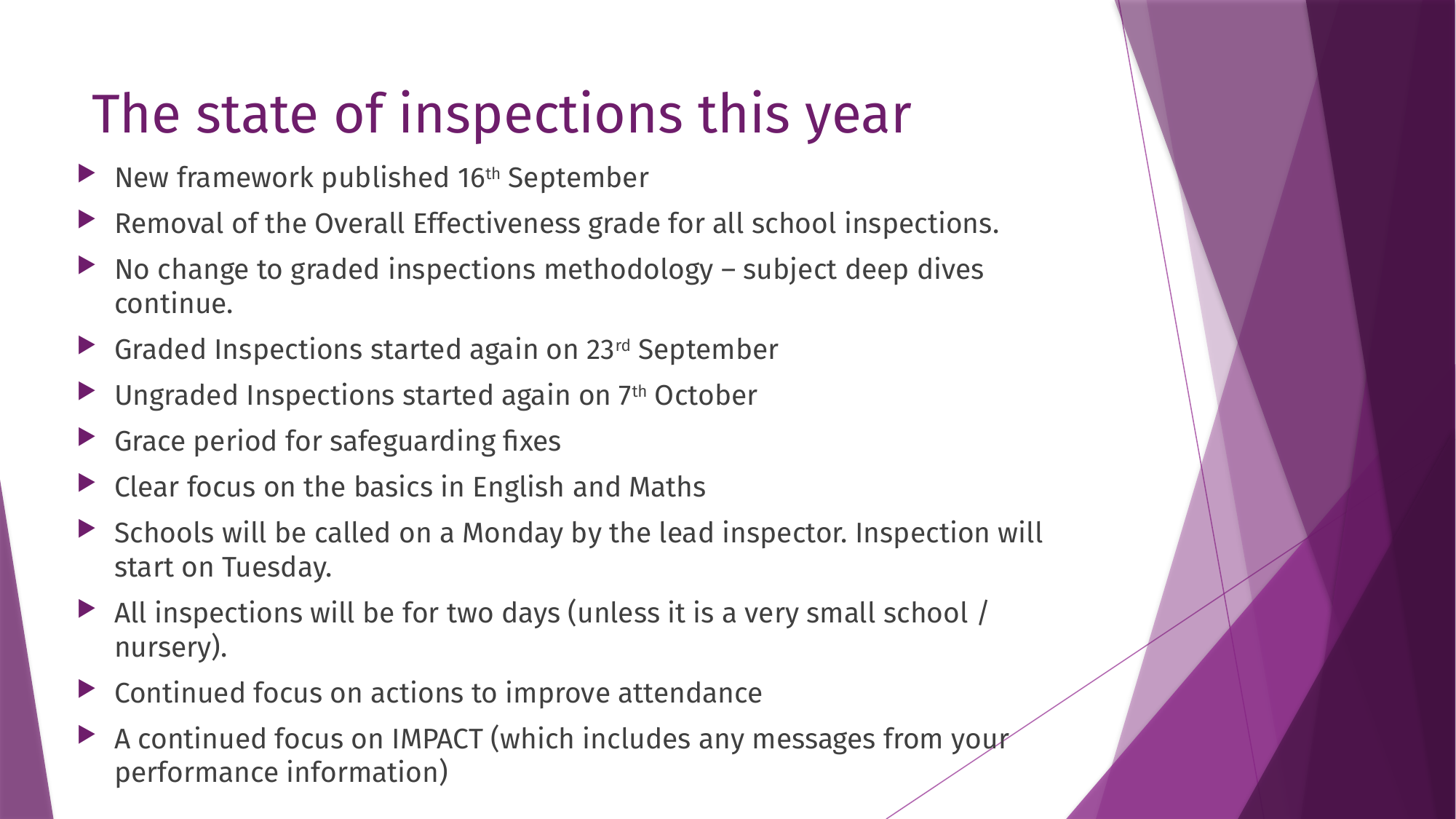

# The state of inspections this year
New framework published 16th September
Removal of the Overall Effectiveness grade for all school inspections.
No change to graded inspections methodology – subject deep dives continue.
Graded Inspections started again on 23rd September
Ungraded Inspections started again on 7th October
Grace period for safeguarding fixes
Clear focus on the basics in English and Maths
Schools will be called on a Monday by the lead inspector. Inspection will start on Tuesday.
All inspections will be for two days (unless it is a very small school / nursery).
Continued focus on actions to improve attendance
A continued focus on IMPACT (which includes any messages from your performance information)